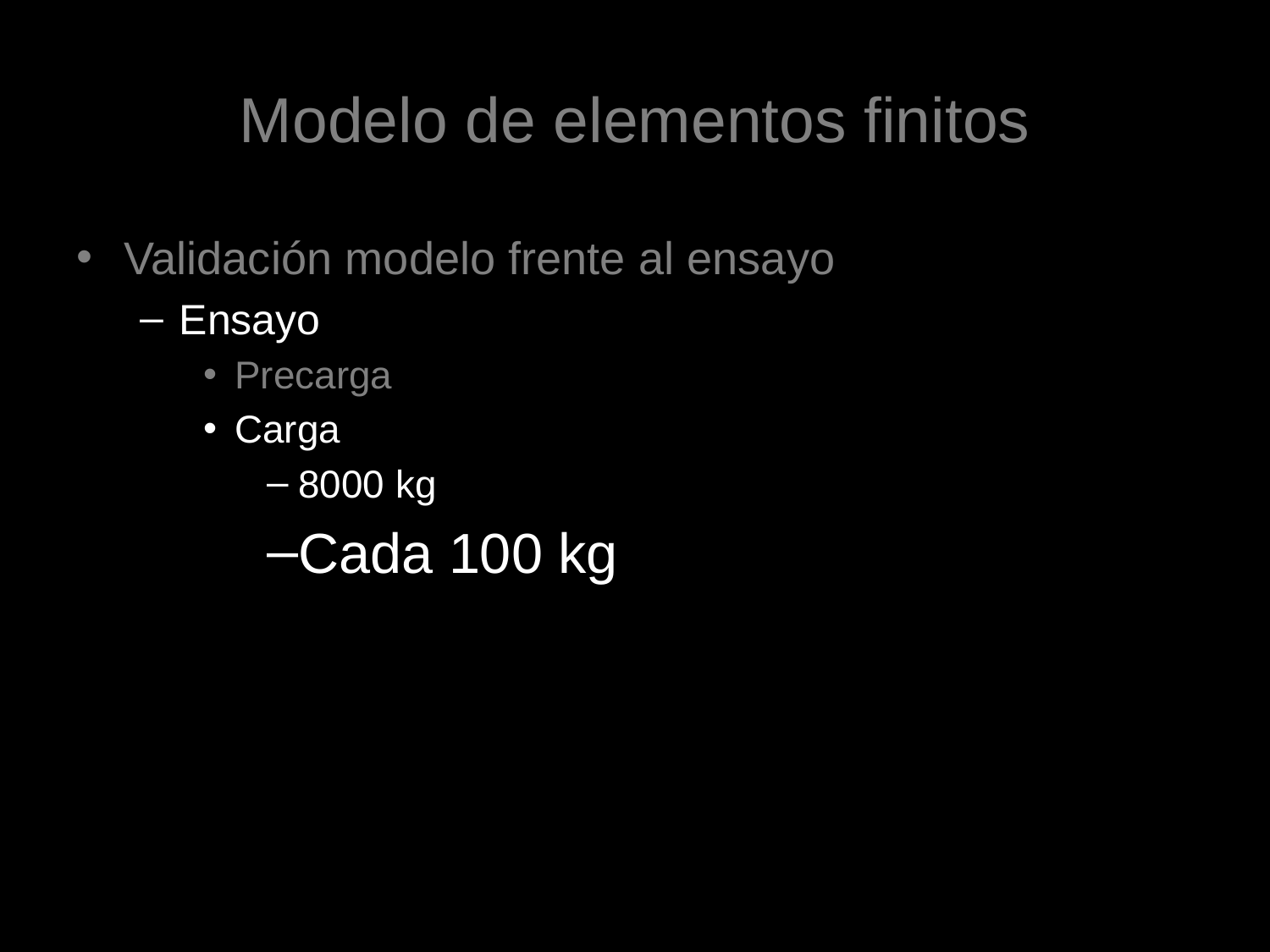

# Modelo de elementos finitos
Validación modelo frente al ensayo
Ensayo
Precarga
Carga
8000 kg
Cada 100 kg